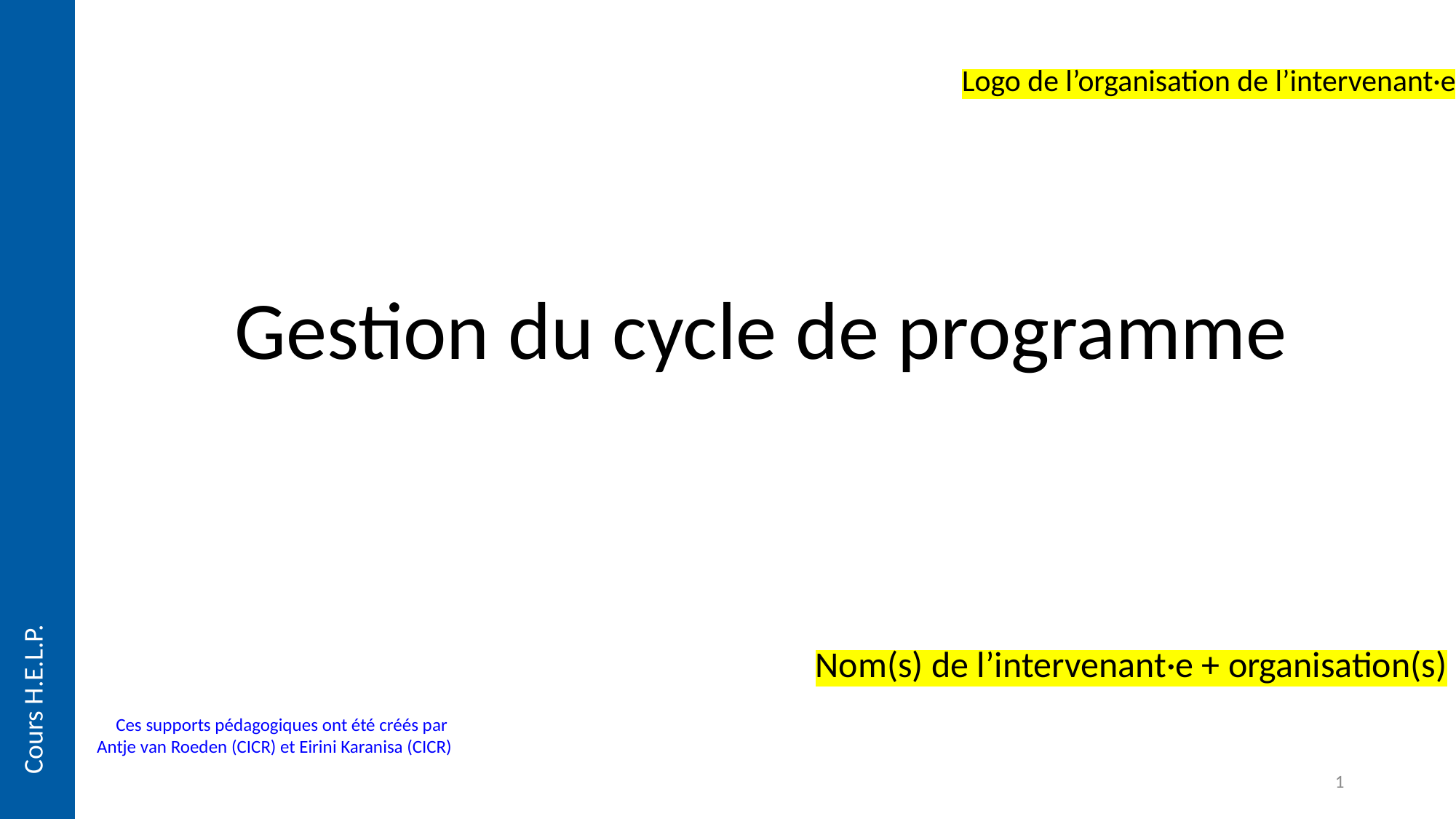

Logo de l’organisation de l’intervenant·e
Gestion du cycle de programme
Cours H.E.L.P.
Nom(s) de l’intervenant·e + organisation(s)
Ces supports pédagogiques ont été créés par
Antje van Roeden (CICR) et Eirini Karanisa (CICR)
1